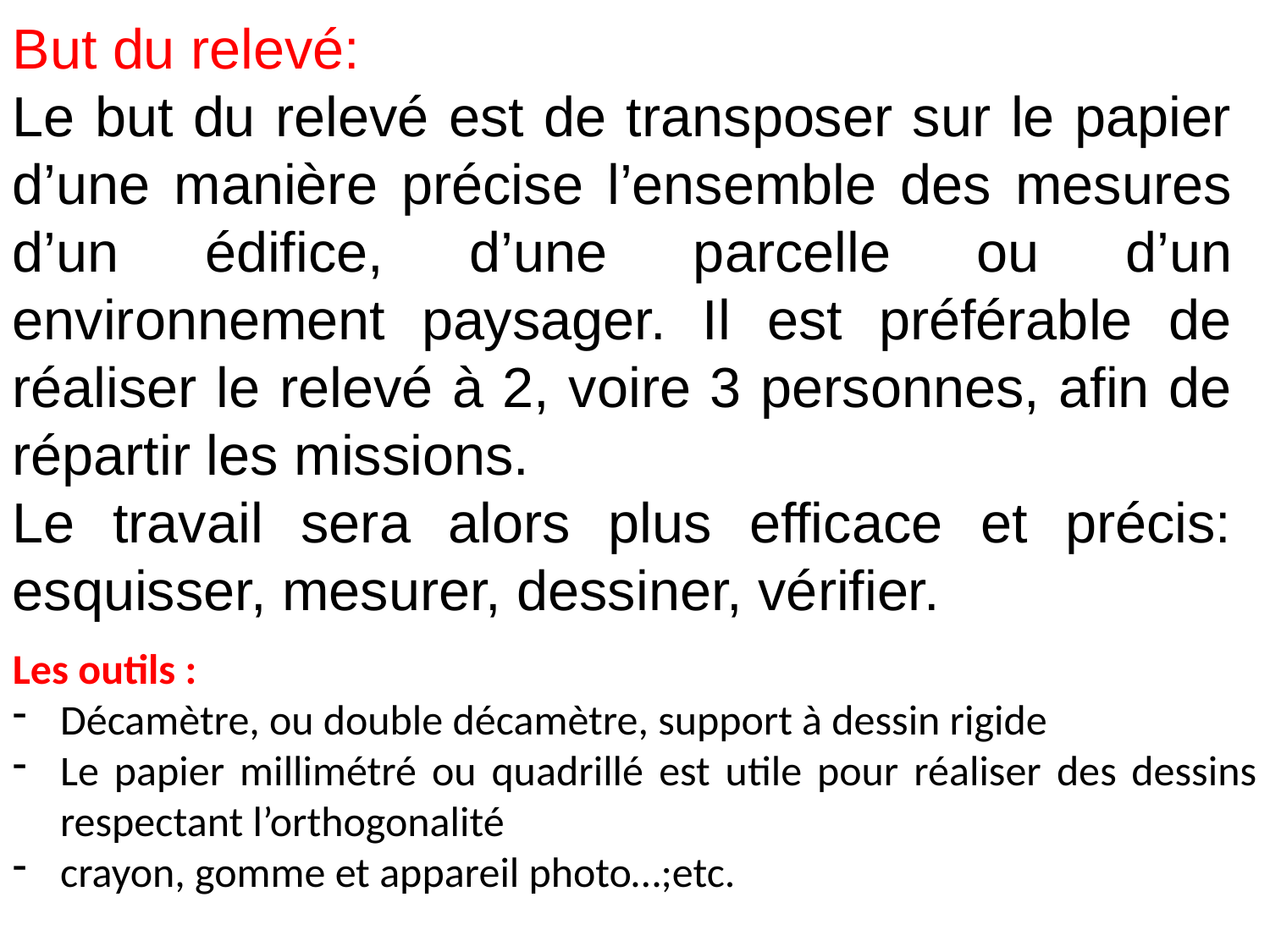

But du relevé:
Le but du relevé est de transposer sur le papier d’une manière précise l’ensemble des mesures d’un édifice, d’une parcelle ou d’un environnement paysager. Il est préférable de réaliser le relevé à 2, voire 3 personnes, afin de répartir les missions.
Le travail sera alors plus efficace et précis: esquisser, mesurer, dessiner, vérifier.
Les outils :
Décamètre, ou double décamètre, support à dessin rigide
Le papier millimétré ou quadrillé est utile pour réaliser des dessins respectant l’orthogonalité
crayon, gomme et appareil photo…;etc.